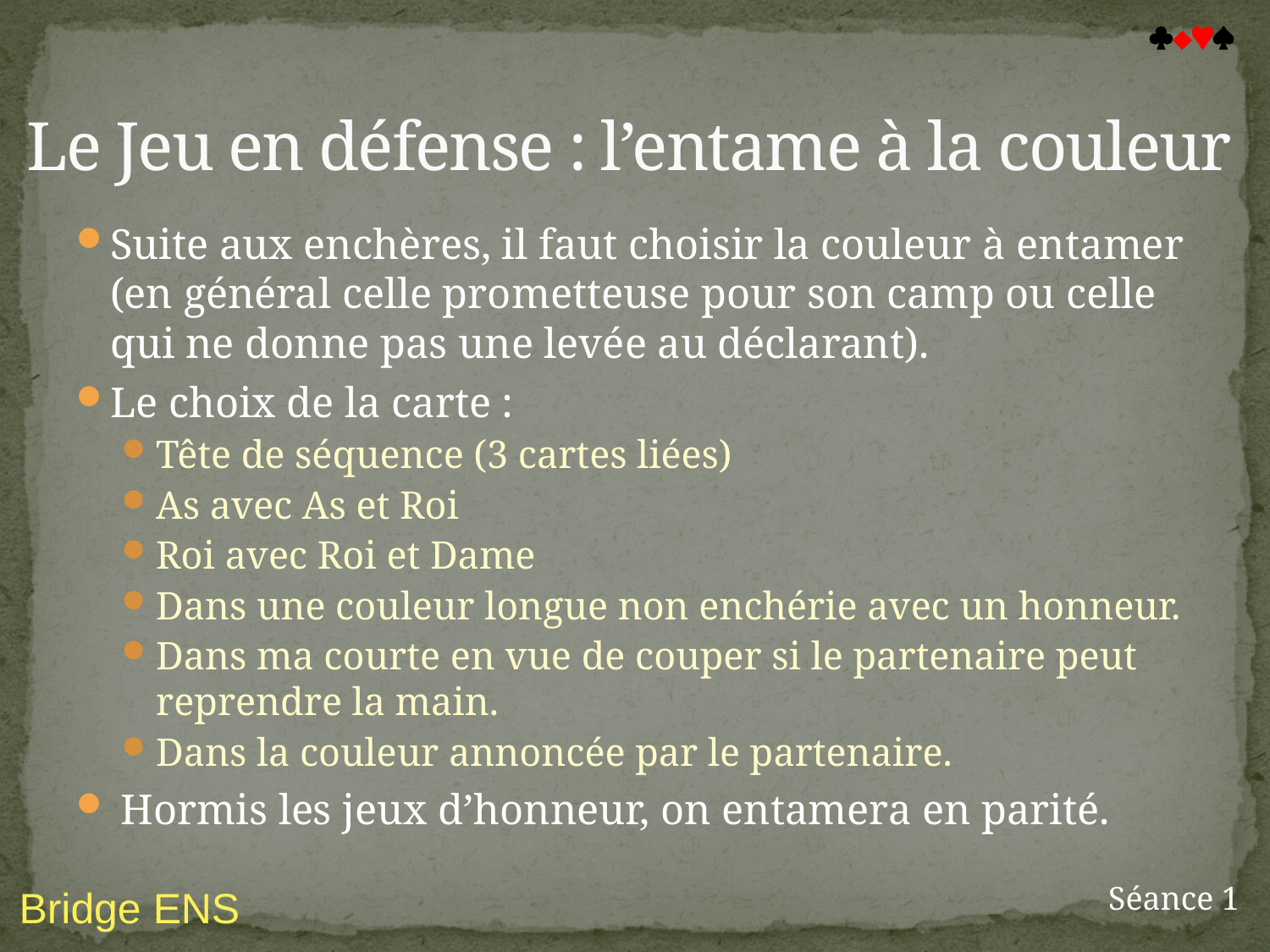

♣♦♥♠
# Le Jeu en défense : l’entame à la couleur
Suite aux enchères, il faut choisir la couleur à entamer (en général celle prometteuse pour son camp ou celle qui ne donne pas une levée au déclarant).
Le choix de la carte :
Tête de séquence (3 cartes liées)
As avec As et Roi
Roi avec Roi et Dame
Dans une couleur longue non enchérie avec un honneur.
Dans ma courte en vue de couper si le partenaire peut reprendre la main.
Dans la couleur annoncée par le partenaire.
 Hormis les jeux d’honneur, on entamera en parité.
Séance 1
Bridge ENS